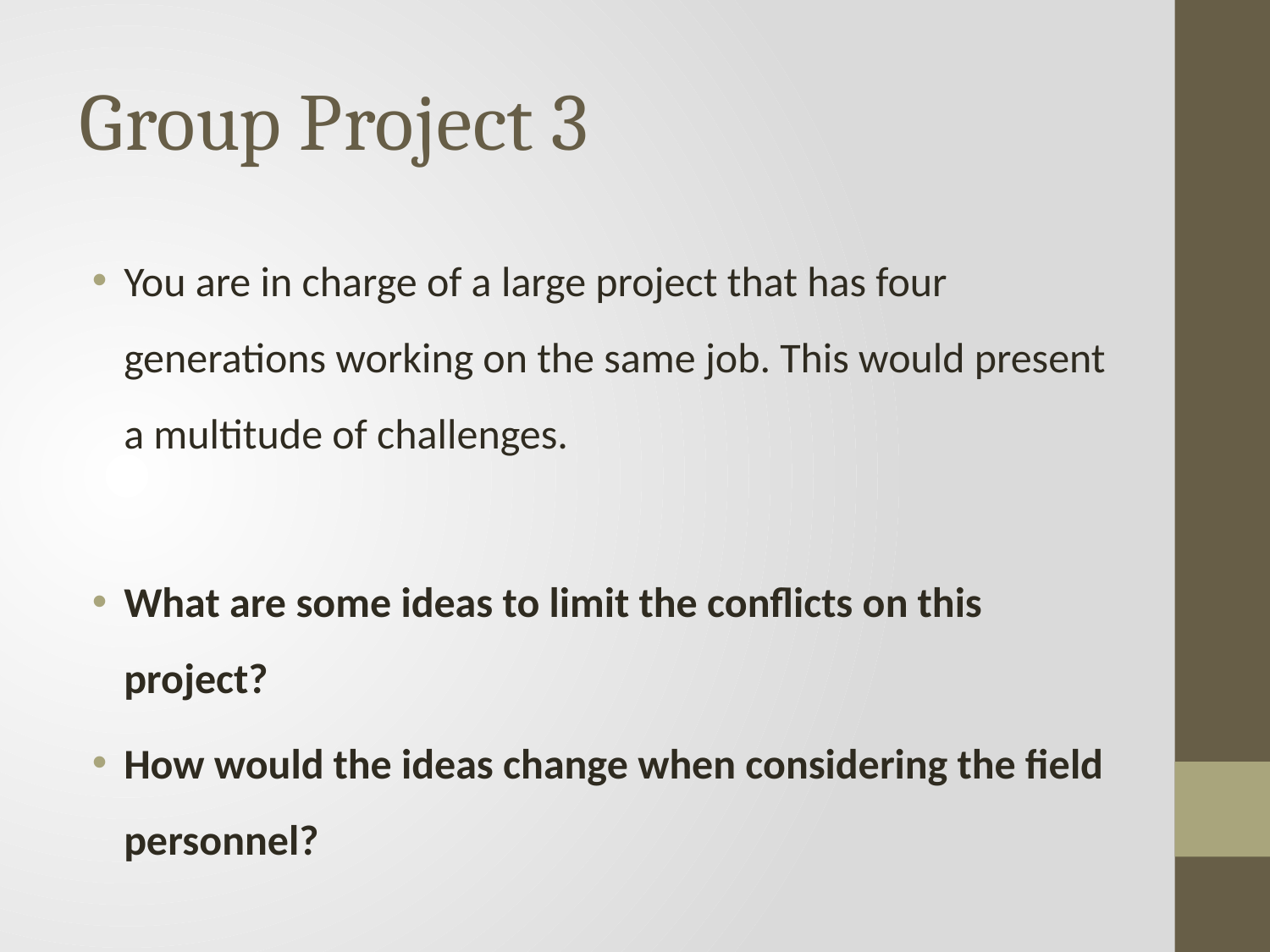

# Group Project 3
You are in charge of a large project that has four generations working on the same job. This would present a multitude of challenges.

What are some ideas to limit the conflicts on this project?
How would the ideas change when considering the field personnel?